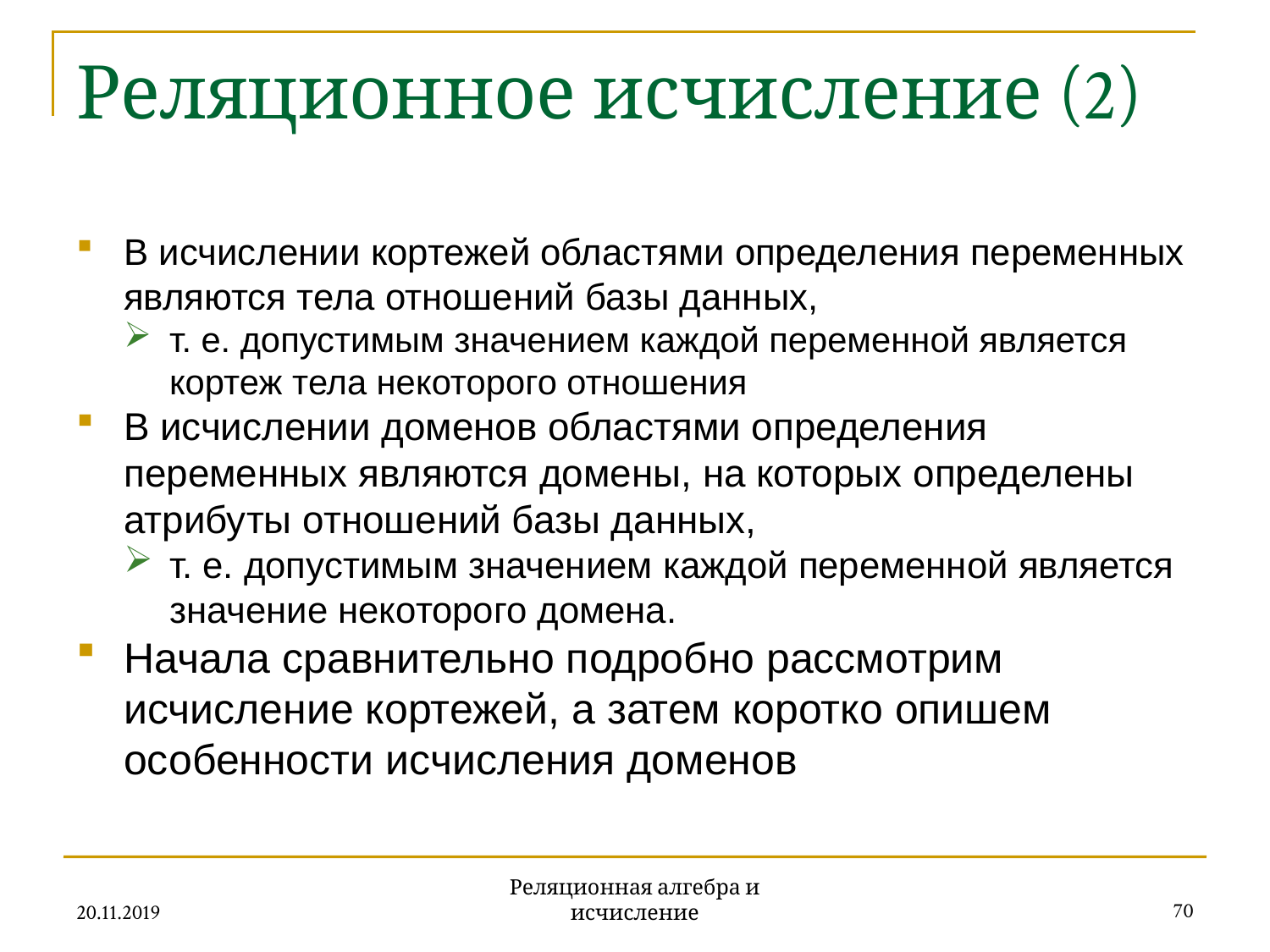

# Реляционное исчисление (2)
В исчислении кортежей областями определения переменных являются тела отношений базы данных,
т. е. допустимым значением каждой переменной является кортеж тела некоторого отношения
В исчислении доменов областями определения переменных являются домены, на которых определены атрибуты отношений базы данных,
т. е. допустимым значением каждой переменной является значение некоторого домена.
Начала сравнительно подробно рассмотрим исчисление кортежей, а затем коротко опишем особенности исчисления доменов
20.11.2019
70
Реляционная алгебра и исчисление